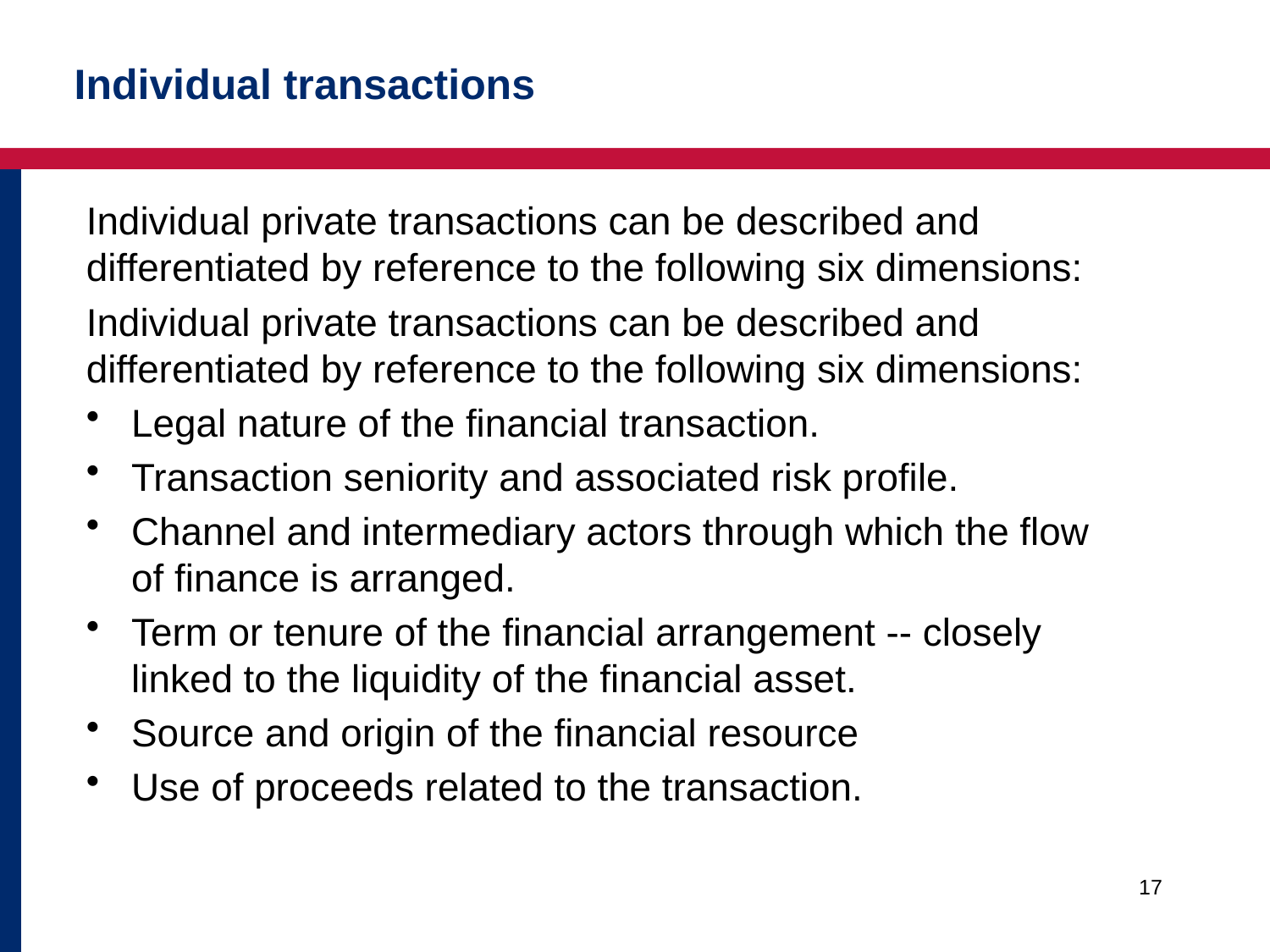

# Individual transactions
Individual private transactions can be described and differentiated by reference to the following six dimensions:
Individual private transactions can be described and differentiated by reference to the following six dimensions:
Legal nature of the financial transaction.
Transaction seniority and associated risk profile.
Channel and intermediary actors through which the flow of finance is arranged.
Term or tenure of the financial arrangement -- closely linked to the liquidity of the financial asset.
Source and origin of the financial resource
Use of proceeds related to the transaction.

17